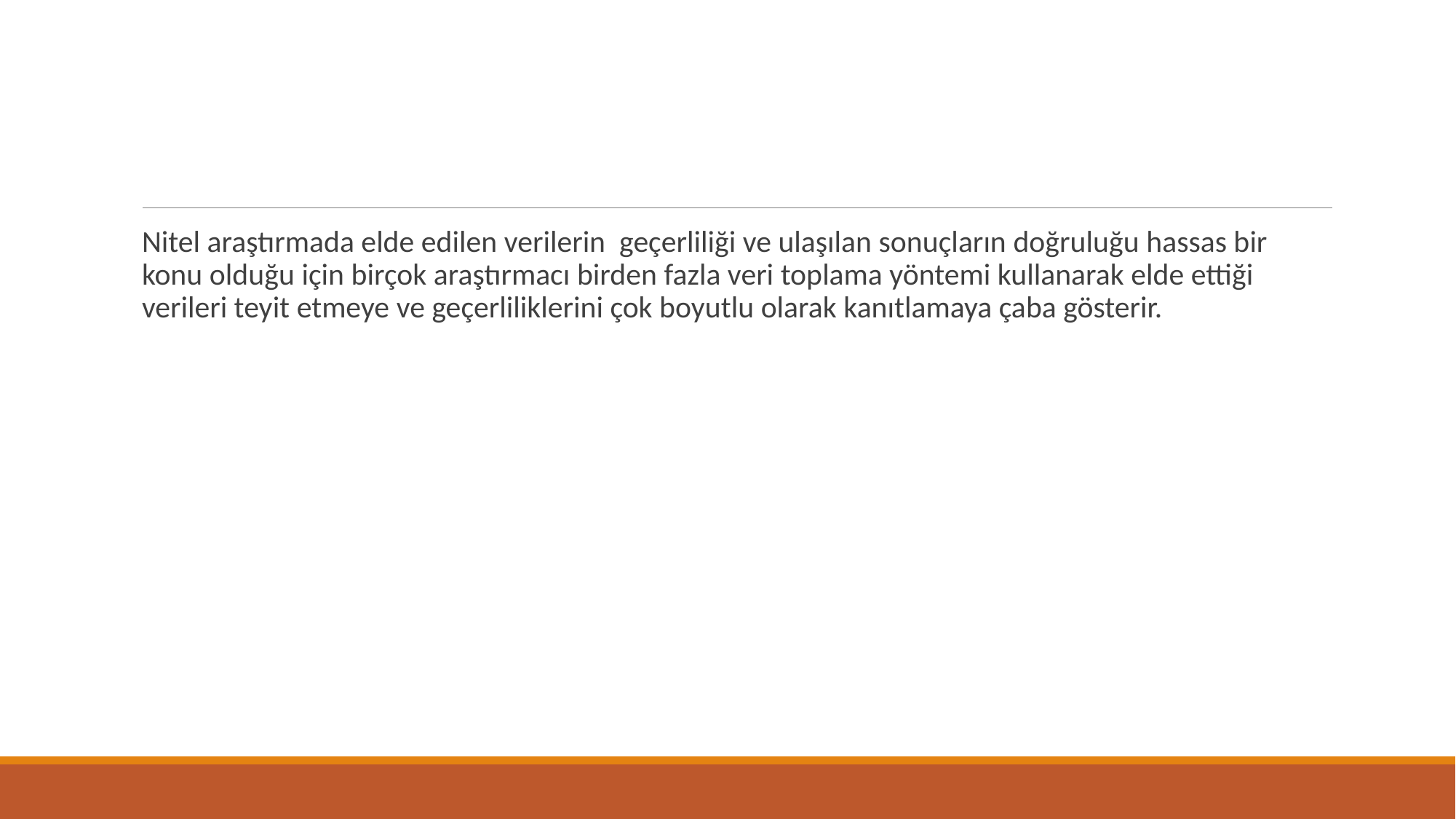

Nitel araştırmada elde edilen verilerin  geçerliliği ve ulaşılan sonuçların doğruluğu hassas bir konu olduğu için birçok araştırmacı birden fazla veri toplama yöntemi kullanarak elde ettiği verileri teyit etmeye ve geçerliliklerini çok boyutlu olarak kanıtlamaya çaba gösterir.